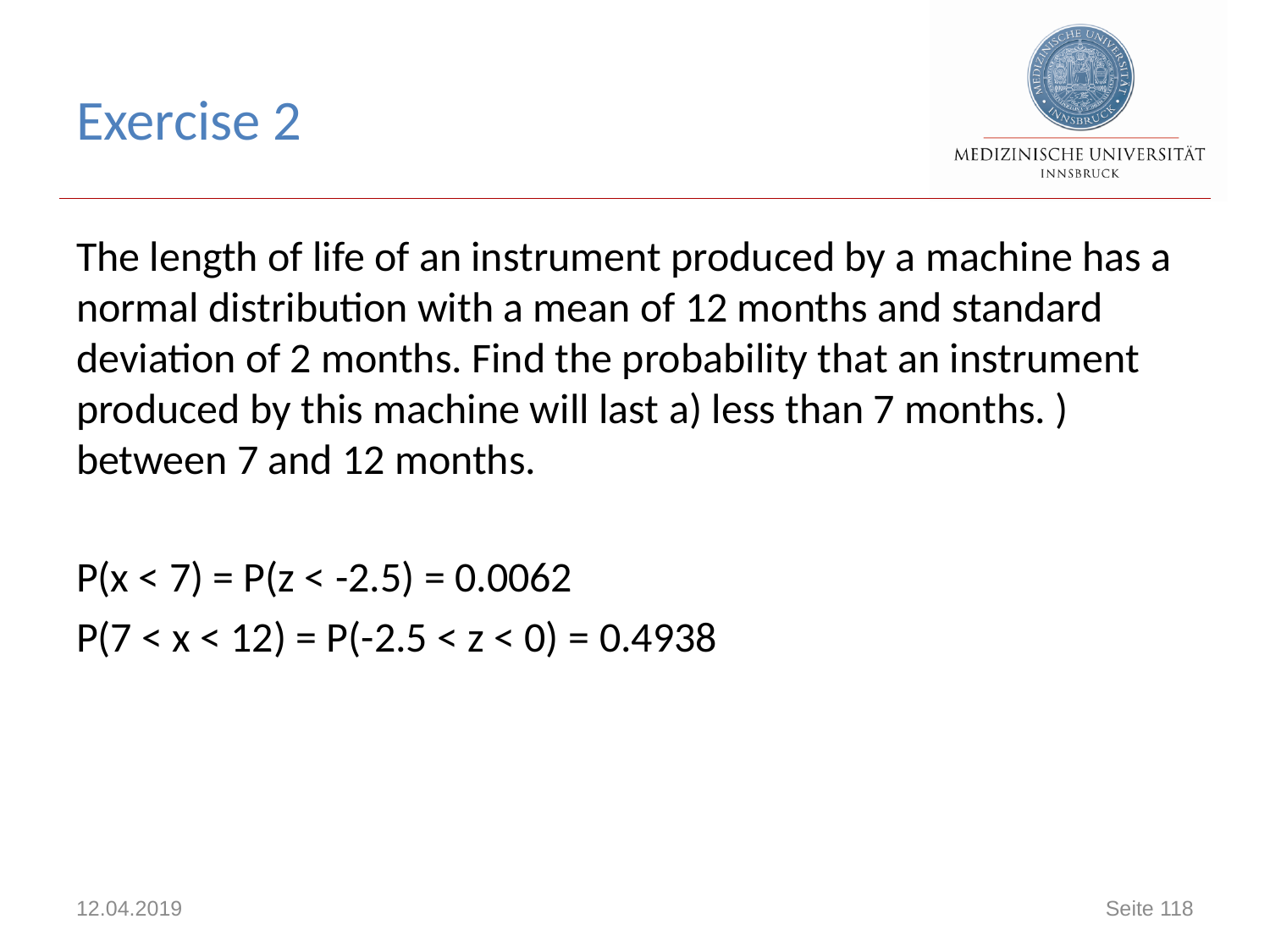

# Exercise 2
The length of life of an instrument produced by a machine has a normal distribution with a mean of 12 months and standard deviation of 2 months. Find the probability that an instrument produced by this machine will last a) less than 7 months. ) between 7 and 12 months.

P(x < 7) = P(z < -2.5) = 0.0062
P(7 < x < 12) = P(-2.5 < z < 0) = 0.4938

12.04.2019
Seite 118